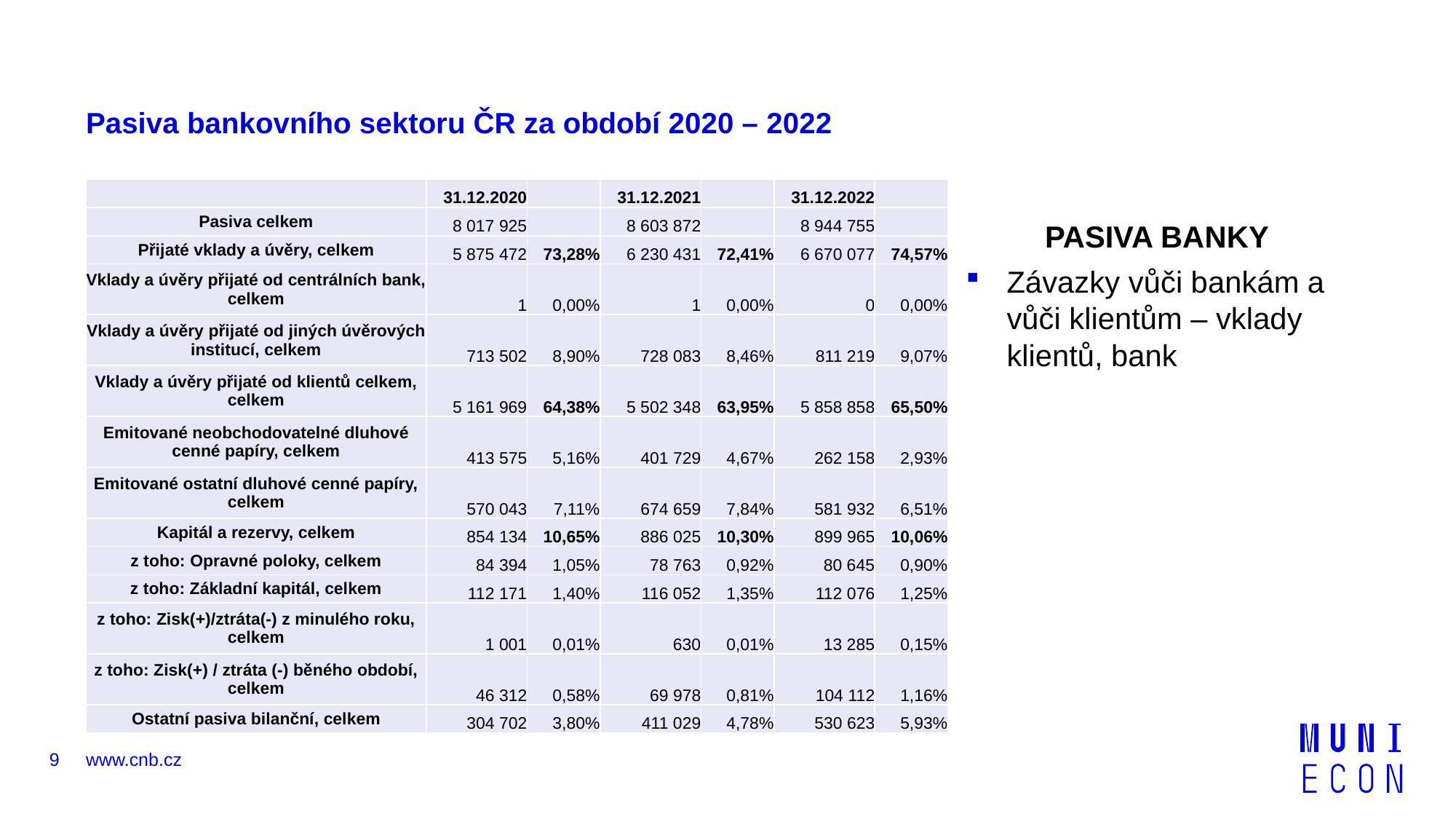

# Pasiva bankovního sektoru ČR za období 2020 – 2022
|  | 31.12.2020 |  | 31.12.2021 |  | 31.12.2022 |  |
| --- | --- | --- | --- | --- | --- | --- |
| Pasiva celkem | 8 017 925 |  | 8 603 872 |  | 8 944 755 |  |
| Přijaté vklady a úvěry, celkem | 5 875 472 | 73,28% | 6 230 431 | 72,41% | 6 670 077 | 74,57% |
| Vklady a úvěry přijaté od centrálních bank, celkem | 1 | 0,00% | 1 | 0,00% | 0 | 0,00% |
| Vklady a úvěry přijaté od jiných úvěrových institucí, celkem | 713 502 | 8,90% | 728 083 | 8,46% | 811 219 | 9,07% |
| Vklady a úvěry přijaté od klientů celkem, celkem | 5 161 969 | 64,38% | 5 502 348 | 63,95% | 5 858 858 | 65,50% |
| Emitované neobchodovatelné dluhové cenné papíry, celkem | 413 575 | 5,16% | 401 729 | 4,67% | 262 158 | 2,93% |
| Emitované ostatní dluhové cenné papíry, celkem | 570 043 | 7,11% | 674 659 | 7,84% | 581 932 | 6,51% |
| Kapitál a rezervy, celkem | 854 134 | 10,65% | 886 025 | 10,30% | 899 965 | 10,06% |
| z toho: Opravné poloky, celkem | 84 394 | 1,05% | 78 763 | 0,92% | 80 645 | 0,90% |
| z toho: Základní kapitál, celkem | 112 171 | 1,40% | 116 052 | 1,35% | 112 076 | 1,25% |
| z toho: Zisk(+)/ztráta(-) z minulého roku, celkem | 1 001 | 0,01% | 630 | 0,01% | 13 285 | 0,15% |
| z toho: Zisk(+) / ztráta (-) běného období, celkem | 46 312 | 0,58% | 69 978 | 0,81% | 104 112 | 1,16% |
| Ostatní pasiva bilanční, celkem | 304 702 | 3,80% | 411 029 | 4,78% | 530 623 | 5,93% |
	PASIVA BANKY
Závazky vůči bankám a vůči klientům – vklady klientů, bank
9
www.cnb.cz